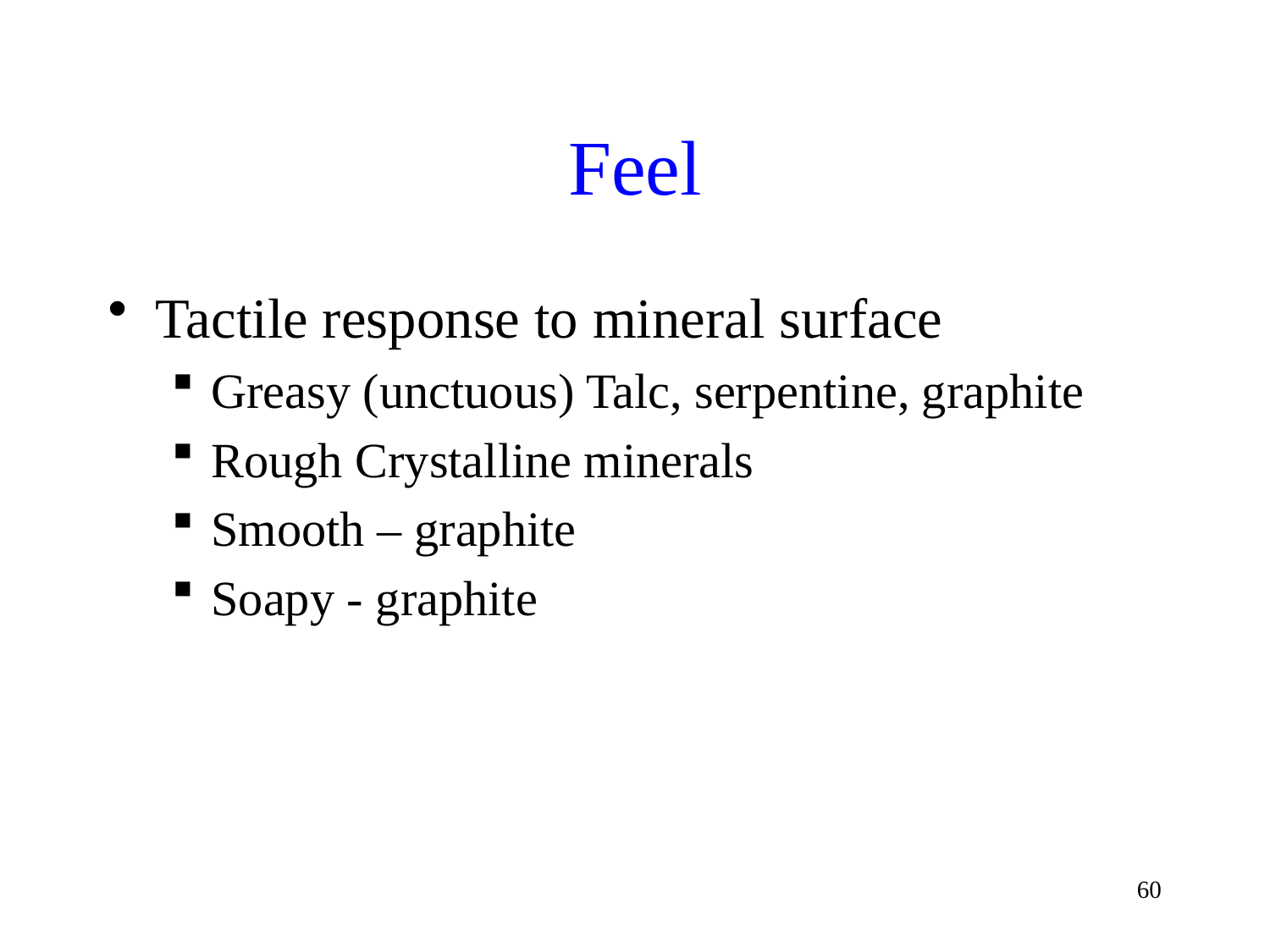

# Feel
Tactile response to mineral surface
Greasy (unctuous) Talc, serpentine, graphite
Rough Crystalline minerals
Smooth – graphite
Soapy - graphite

60